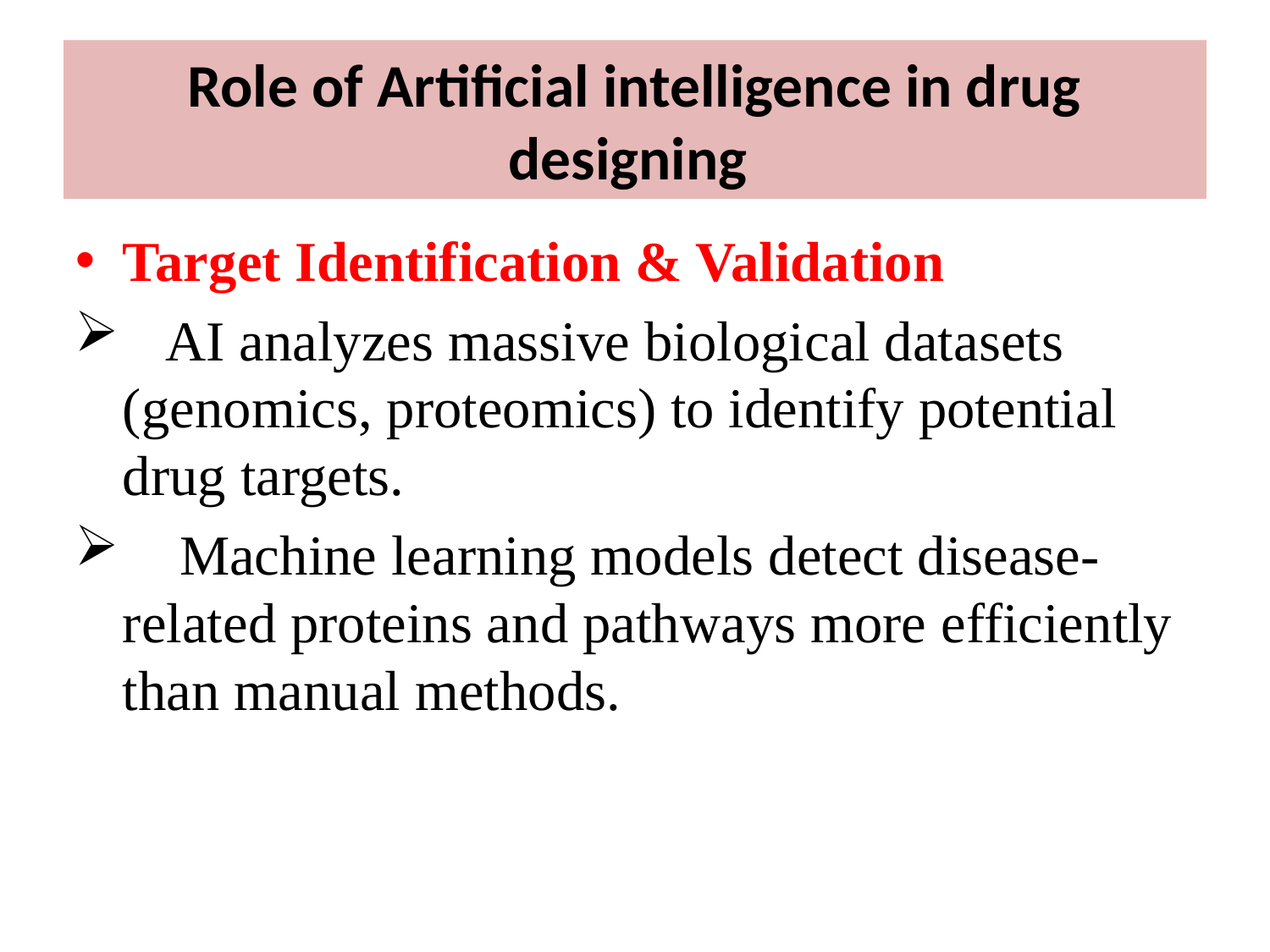

# Role of Artificial intelligence in drug designing
Target Identification & Validation
   AI analyzes massive biological datasets (genomics, proteomics) to identify potential drug targets.
    Machine learning models detect disease-related proteins and pathways more efficiently than manual methods.